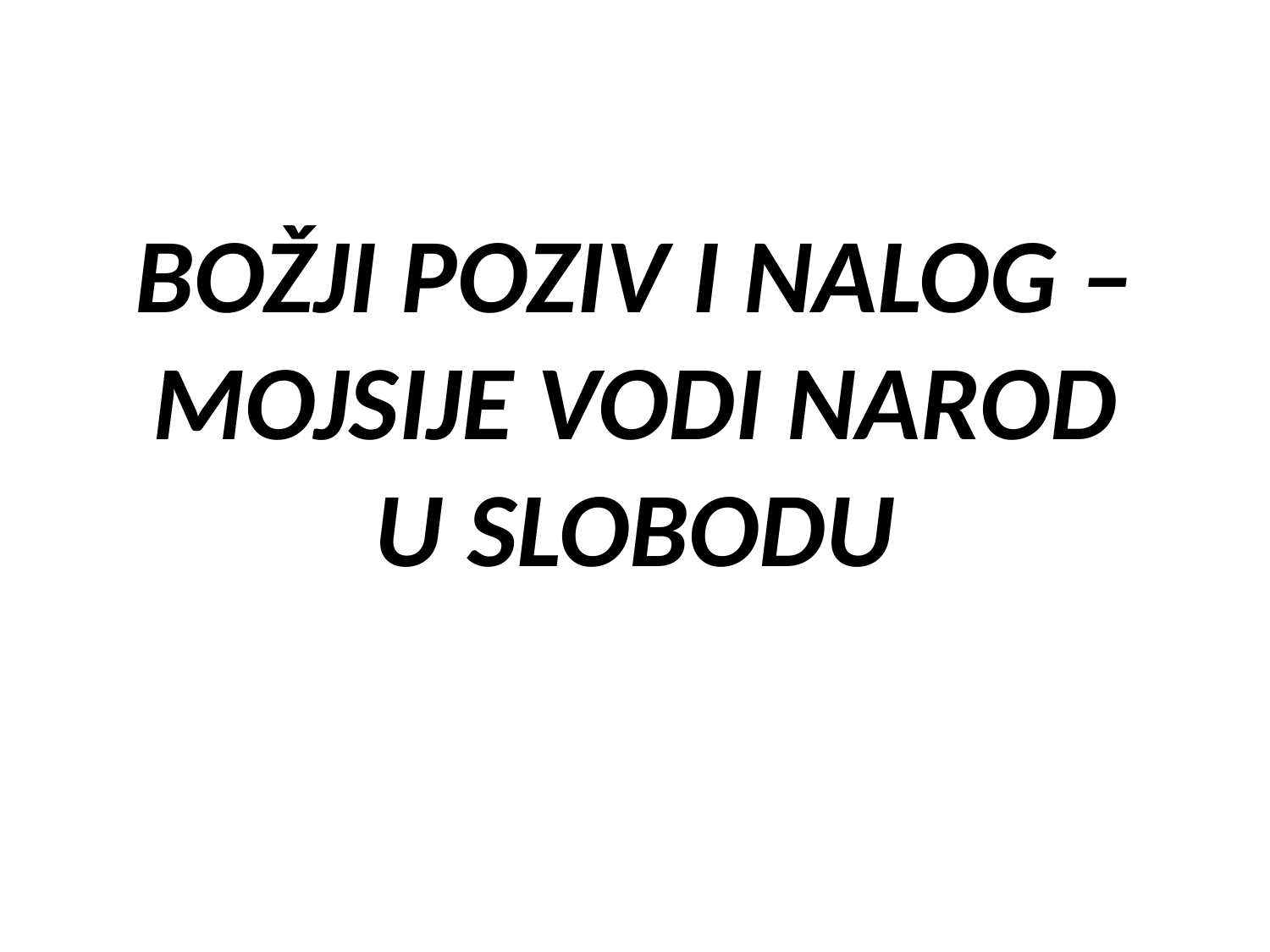

# BOŽJI POZIV I NALOG – MOJSIJE VODI NAROD U SLOBODU